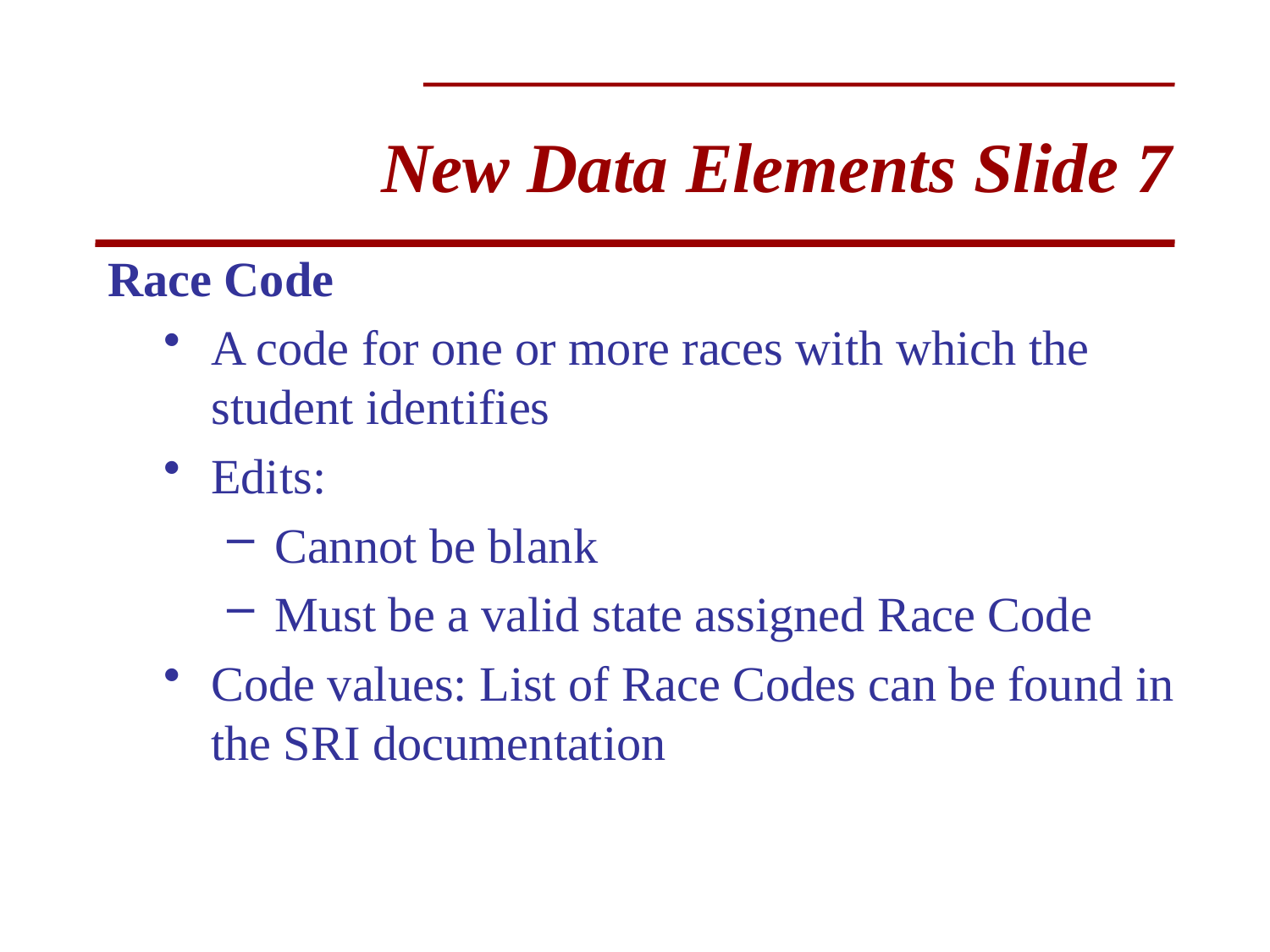

# New Data Elements Slide 7
Race Code
A code for one or more races with which the student identifies
Edits:
Cannot be blank
Must be a valid state assigned Race Code
Code values: List of Race Codes can be found in the SRI documentation